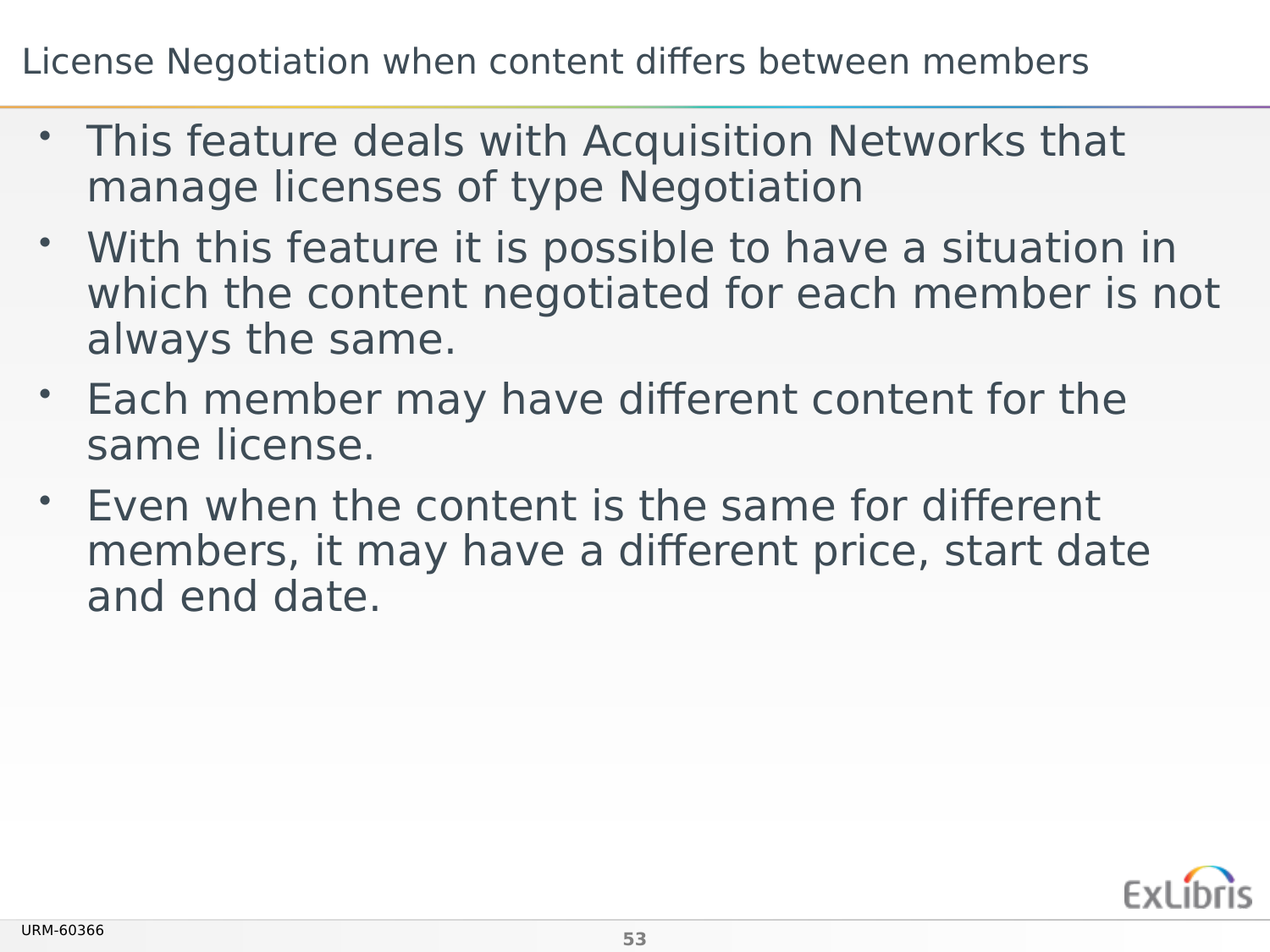

License Negotiation when content differs between members
This feature deals with Acquisition Networks that manage licenses of type Negotiation
With this feature it is possible to have a situation in which the content negotiated for each member is not always the same.
Each member may have different content for the same license.
Even when the content is the same for different members, it may have a different price, start date and end date.
URM-60366